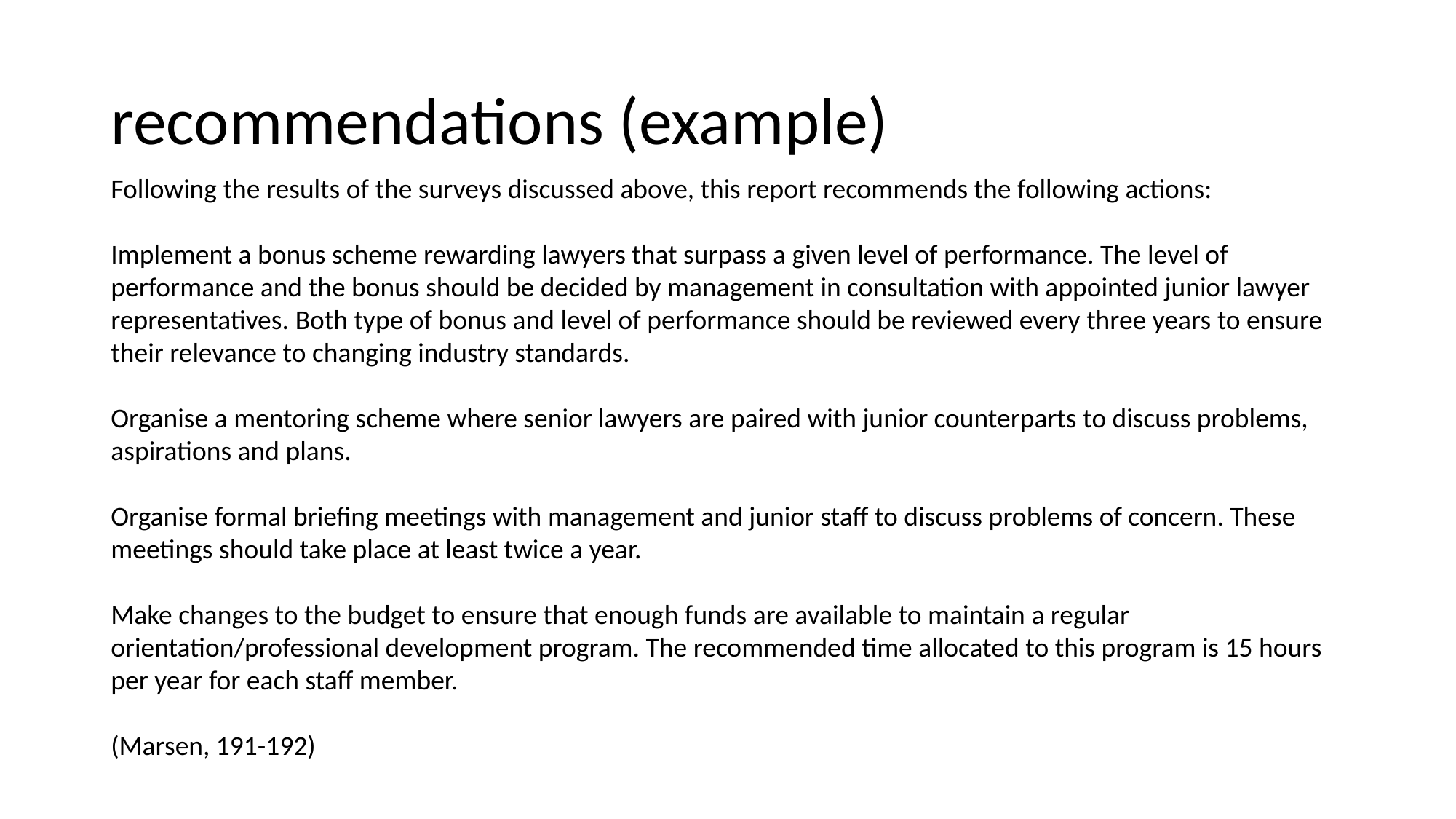

# recommendations (example)
Following the results of the surveys discussed above, this report recommends the following actions:

Implement a bonus scheme rewarding lawyers that surpass a given level of performance. The level of performance and the bonus should be decided by management in consultation with appointed junior lawyer representatives. Both type of bonus and level of performance should be reviewed every three years to ensure their relevance to changing industry standards.

Organise a mentoring scheme where senior lawyers are paired with junior counterparts to discuss problems, aspirations and plans.

Organise formal briefing meetings with management and junior staff to discuss problems of concern. These meetings should take place at least twice a year.

Make changes to the budget to ensure that enough funds are available to maintain a regular orientation/professional development program. The recommended time allocated to this program is 15 hours per year for each staff member.

(Marsen, 191-192)